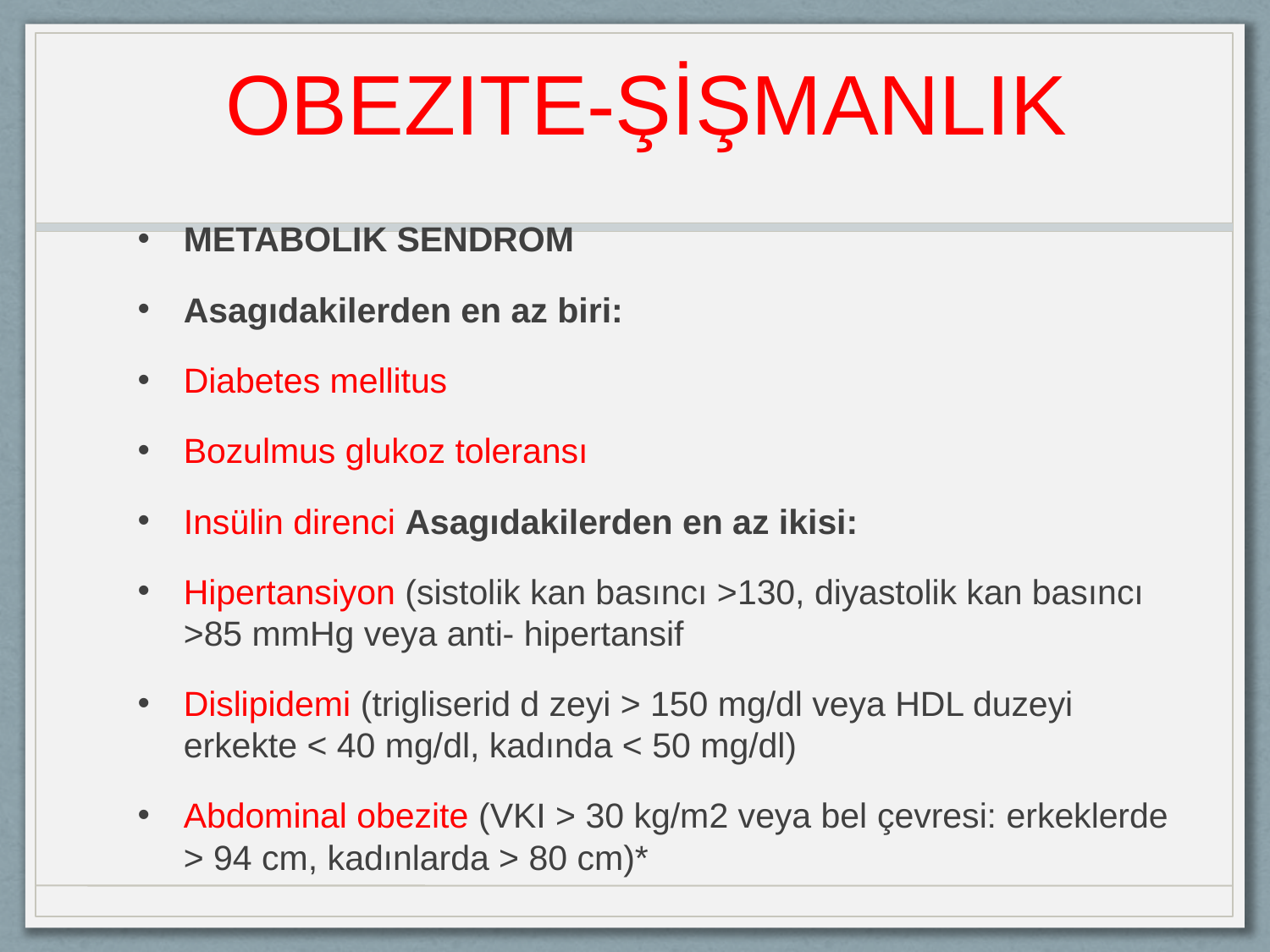

# OBEZITE-ŞİŞMANLIK
METABOLIK SENDROM
Asagıdakilerden en az biri:
Diabetes mellitus
Bozulmus glukoz toleransı
Insülin direnci Asagıdakilerden en az ikisi:
Hipertansiyon (sistolik kan basıncı >130, diyastolik kan basıncı >85 mmHg veya anti- hipertansif
Dislipidemi (trigliserid d zeyi > 150 mg/dl veya HDL duzeyi erkekte < 40 mg/dl, kadında < 50 mg/dl)
Abdominal obezite (VKI > 30 kg/m2 veya bel çevresi: erkeklerde > 94 cm, kadınlarda > 80 cm)*